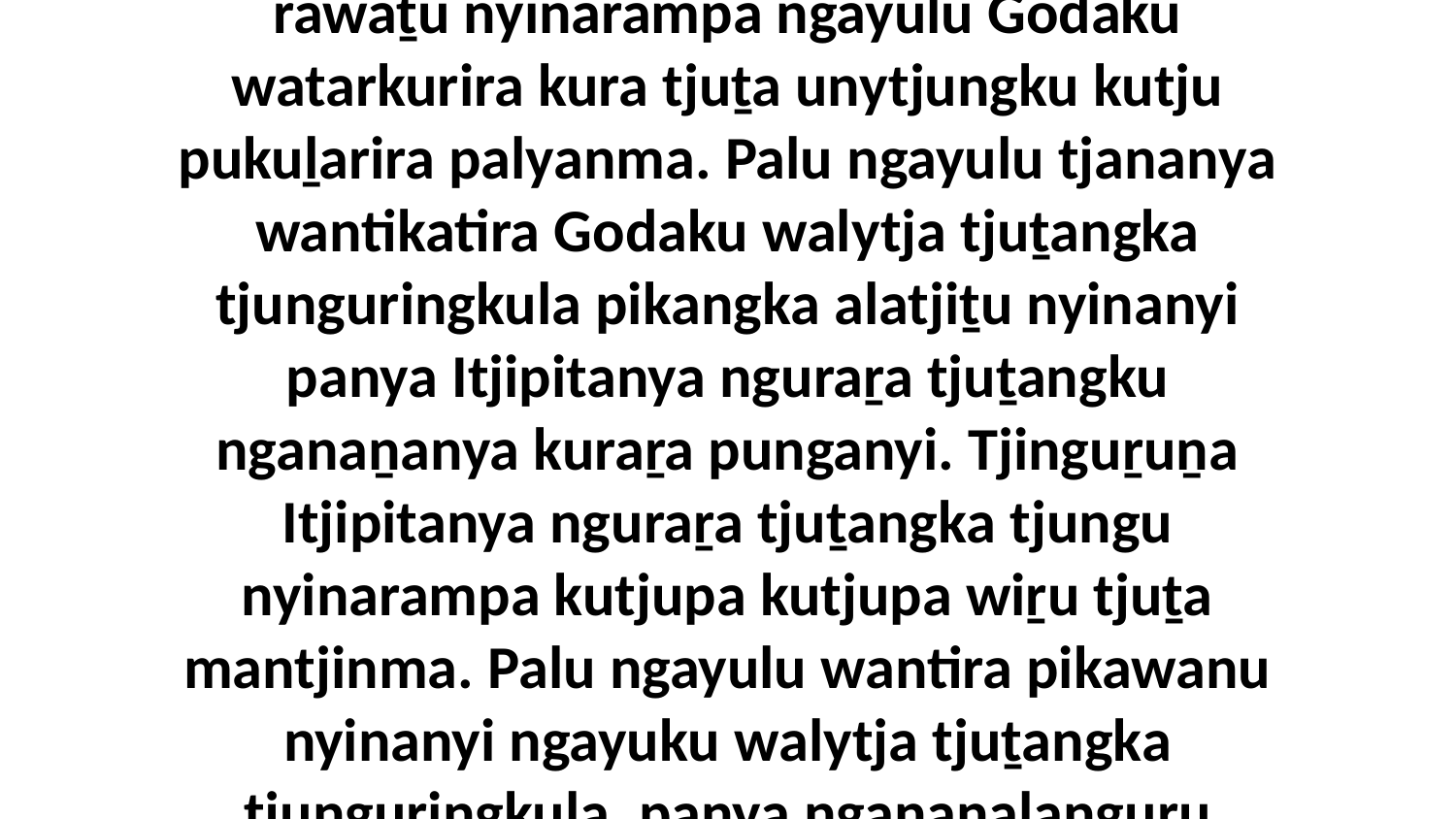

24-26 Ka ngula Mosenya puḻkaringkula paluṟu kuḻu Godaku mulamularingkula Mayatja Piiṟaku ngura wantikatira palumpa walytja tjuṯakutu anu. Panya paluṟu alatji kuliningi, “Tjinguṟuṉa Piiṟaku walytja tjuṯangka tjungu rawaṯu nyinarampa ngayulu Godaku watarkurira kura tjuṯa unytjungku kutju pukuḻarira palyanma. Palu ngayulu tjananya wantikatira Godaku walytja tjuṯangka tjunguringkula pikangka alatjiṯu nyinanyi panya Itjipitanya nguraṟa tjuṯangku nganaṉanya kuraṟa punganyi. Tjinguṟuṉa Itjipitanya nguraṟa tjuṯangka tjungu nyinarampa kutjupa kutjupa wiṟu tjuṯa mantjinma. Palu ngayulu wantira pikawanu nyinanyi ngayuku walytja tjuṯangka tjunguringkula, panya nganaṉalanguṟu mayatja puḻka ngula utiringkuku nganampa wankaṟunkupainya.” Uwa, Mosenya nyanga alatji nyinangi panya paluṟu piṟuku kutjupa munkaritja kuliningi ngula Godalu kalkuntjatjanungku ungkunytjaku.